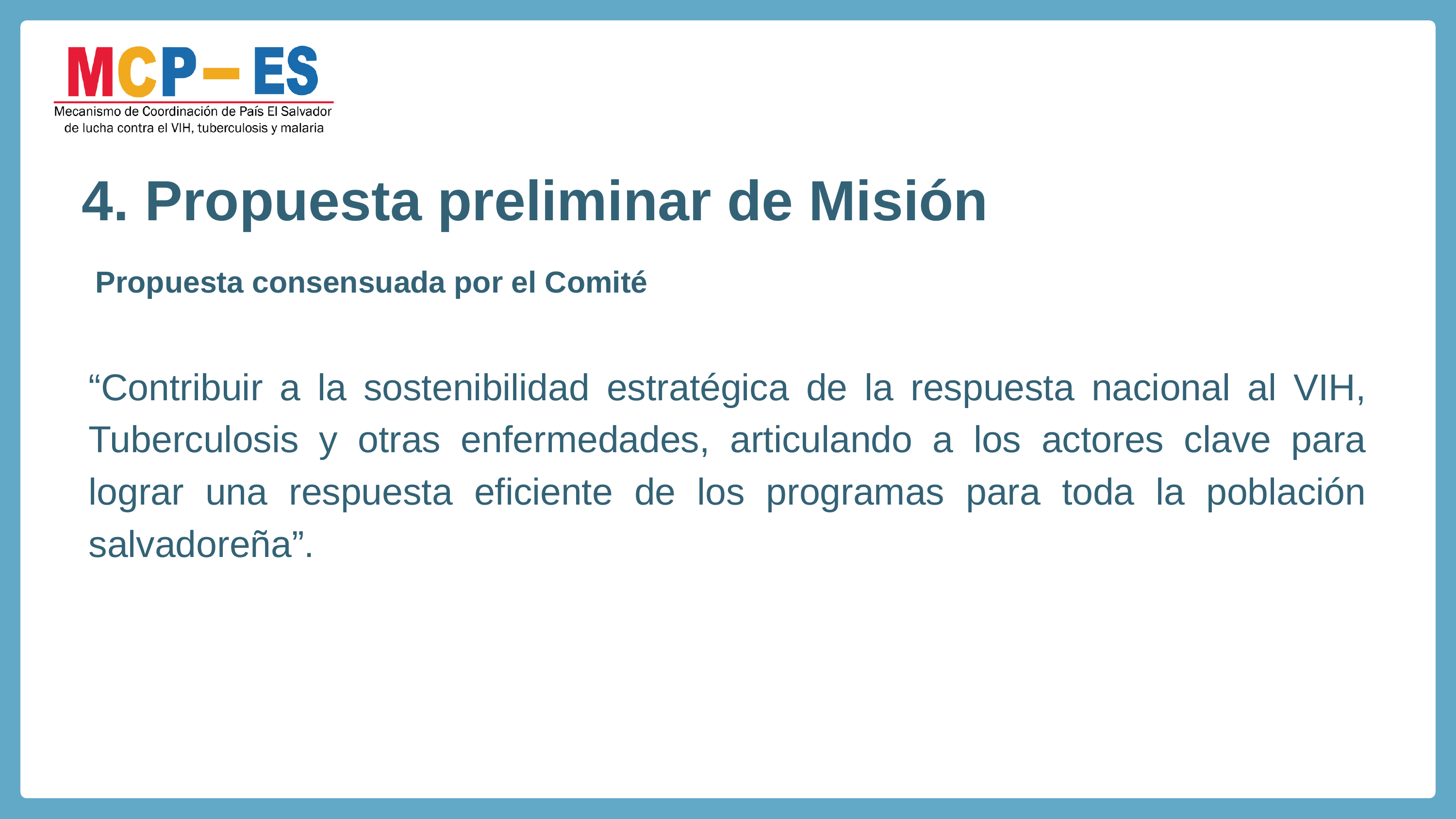

4. Propuesta preliminar de Misión

Propuesta consensuada por el Comité

“Contribuir a la sostenibilidad estratégica de la respuesta nacional al VIH, Tuberculosis y otras enfermedades, articulando a los actores clave para lograr una respuesta eficiente de los programas para toda la población salvadoreña”.